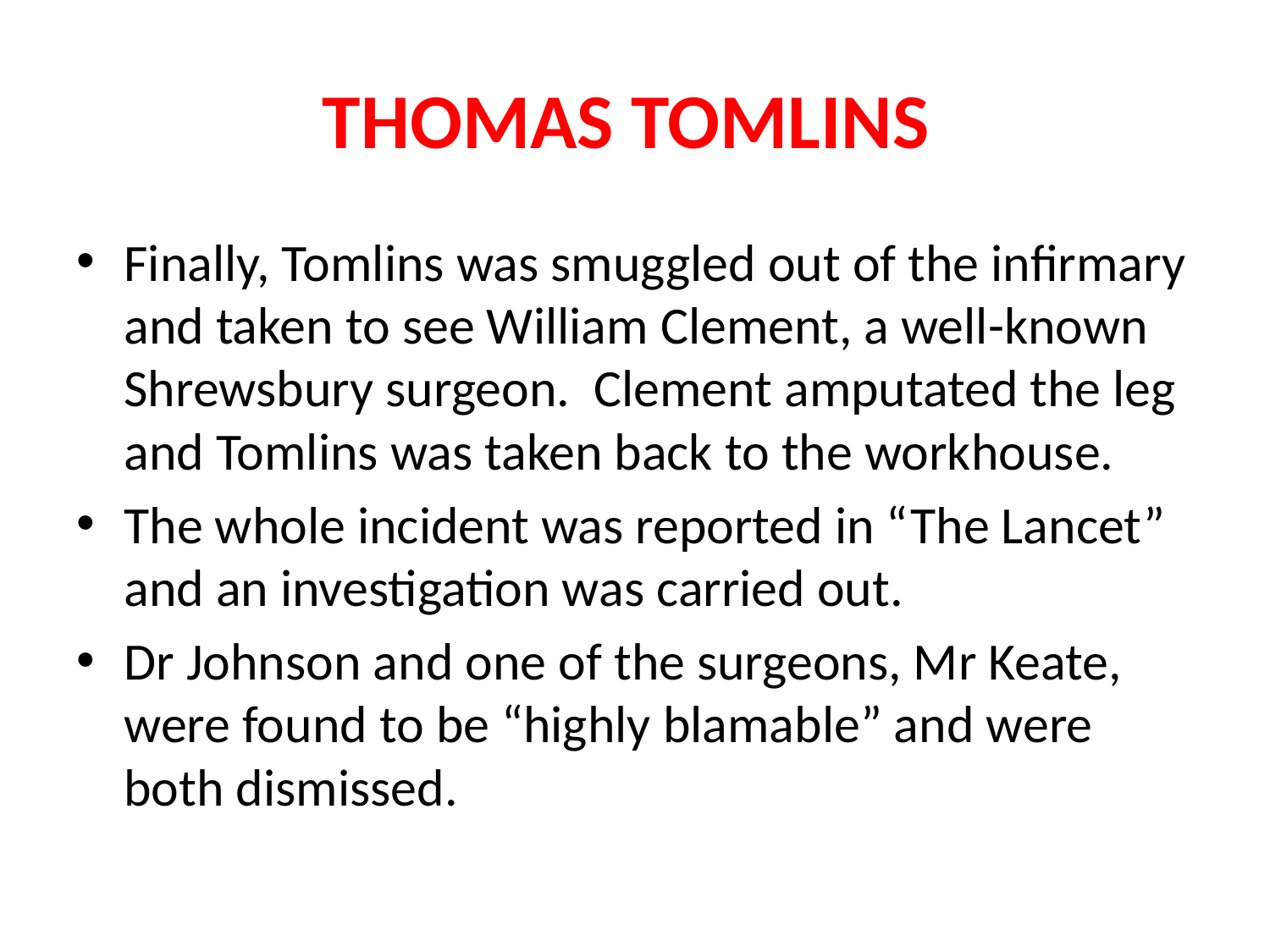

# THOMAS TOMLINS
Finally, Tomlins was smuggled out of the infirmary and taken to see William Clement, a well-known Shrewsbury surgeon.  Clement amputated the leg and Tomlins was taken back to the workhouse.
The whole incident was reported in “The Lancet” and an investigation was carried out.
Dr Johnson and one of the surgeons, Mr Keate, were found to be “highly blamable” and were both dismissed.